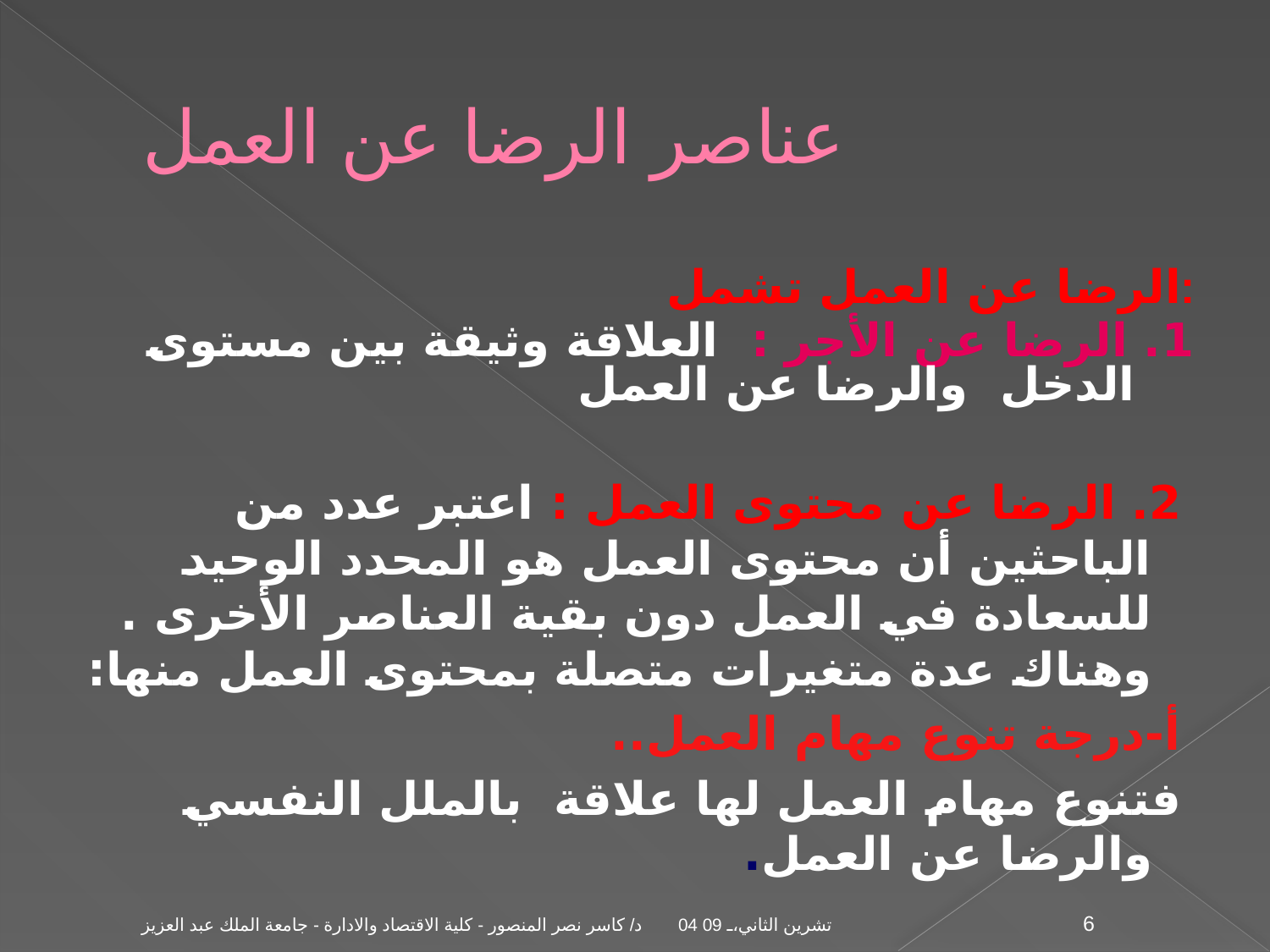

# عناصر الرضا عن العمل
الرضا عن العمل تشمل:
1. الرضا عن الأجر :  العلاقة وثيقة بين مستوى الدخل  والرضا عن العمل

2. الرضا عن محتوى العمل : اعتبر عدد من الباحثين أن محتوى العمل هو المحدد الوحيد للسعادة في العمل دون بقية العناصر الأخرى . وهناك عدة متغيرات متصلة بمحتوى العمل منها:
أ-درجة تنوع مهام العمل..
فتنوع مهام العمل لها علاقة  بالملل النفسي  والرضا عن العمل.
04 تشرين الثاني، 09
د/ كاسر نصر المنصور - كلية الاقتصاد والادارة - جامعة الملك عبد العزيز
6